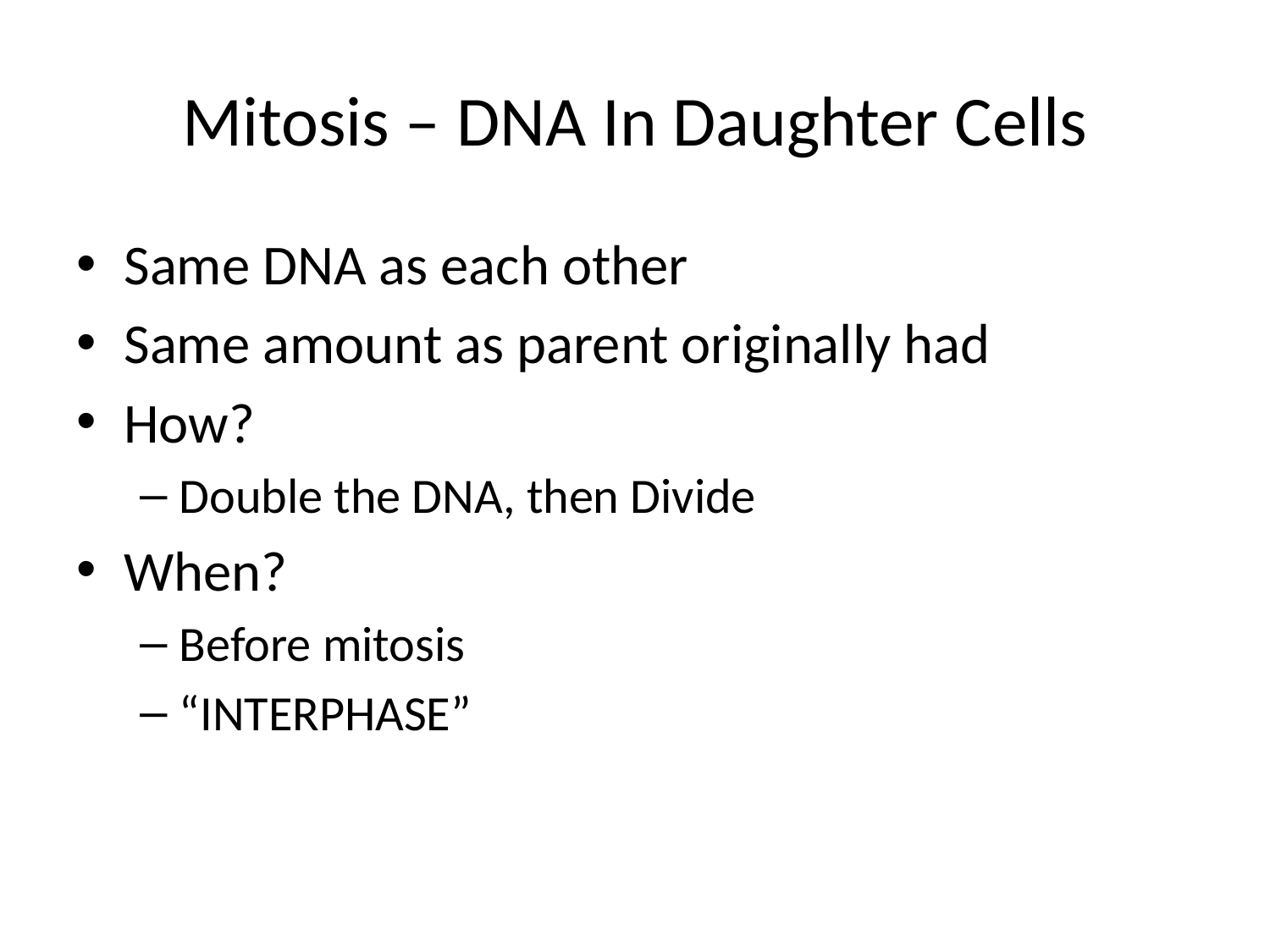

# Mitosis – DNA In Daughter Cells
Same DNA as each other
Same amount as parent originally had
How?
Double the DNA, then Divide
When?
Before mitosis
“INTERPHASE”